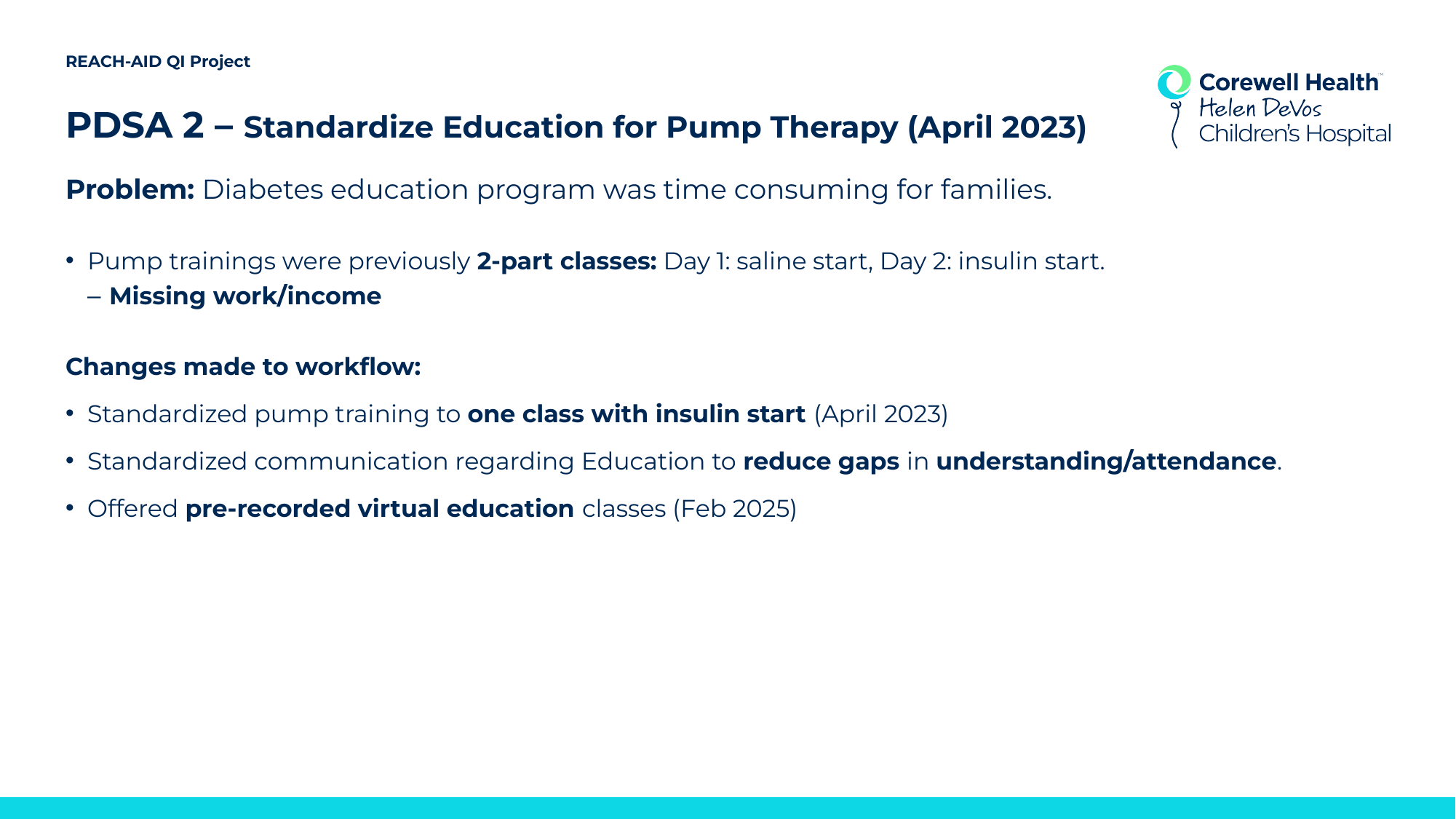

REACH-AID QI Project
# PDSA 2 – Standardize Education for Pump Therapy (April 2023)
Problem: Diabetes education program was time consuming for families.
Pump trainings were previously 2-part classes: Day 1: saline start, Day 2: insulin start.
Missing work/income

Changes made to workflow:
Standardized pump training to one class with insulin start (April 2023)
Standardized communication regarding Education to reduce gaps in understanding/attendance.
Offered pre-recorded virtual education classes (Feb 2025)